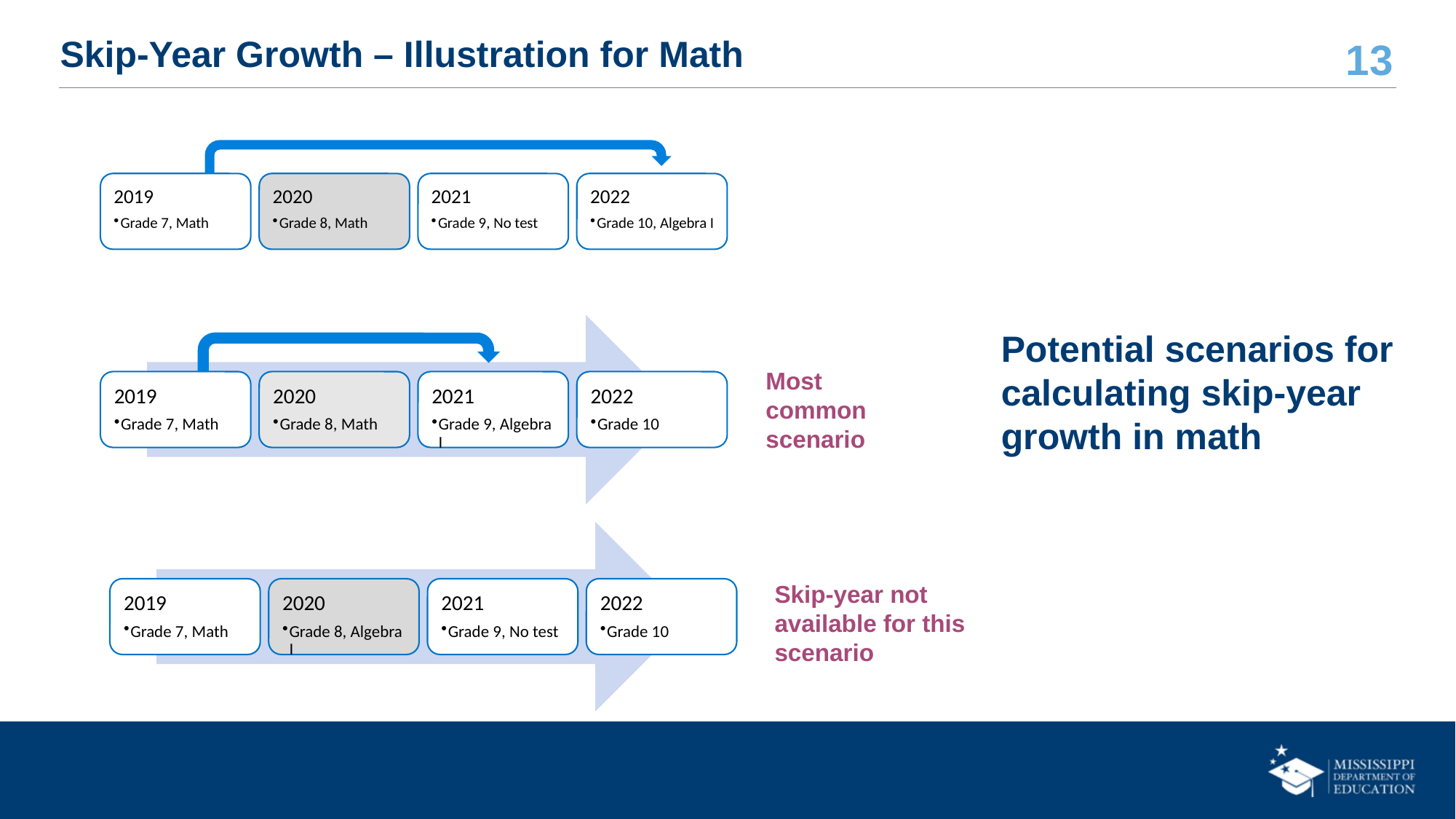

# Skip-Year Growth – Illustration for Math
2019
Grade 7, Math
2020
Grade 8, Math
2021
Grade 9, No test
2022
Grade 10, Algebra I

Potential scenarios for calculating skip-year growth in math

2019
Grade 7, Math
2020
Grade 8, Math
2021
Grade 9, Algebra I
2022
Grade 10

Most common scenario
2019
Grade 7, Math
2020
Grade 8, Algebra I
2021
Grade 9, No test
2022
Grade 10
Skip-year not available for this scenario